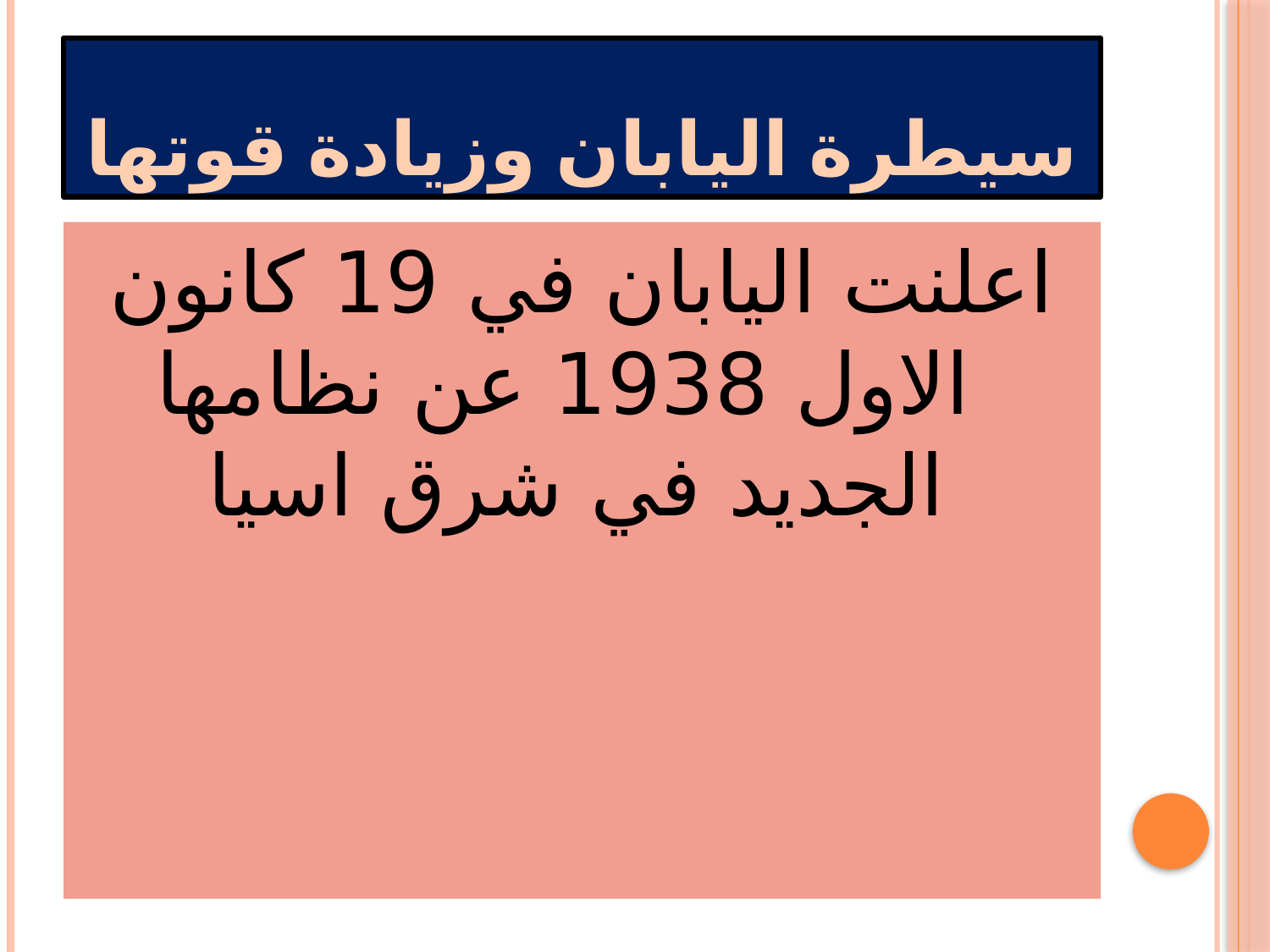

# سيطرة اليابان وزيادة قوتها
اعلنت اليابان في 19 كانون الاول 1938 عن نظامها الجديد في شرق اسيا